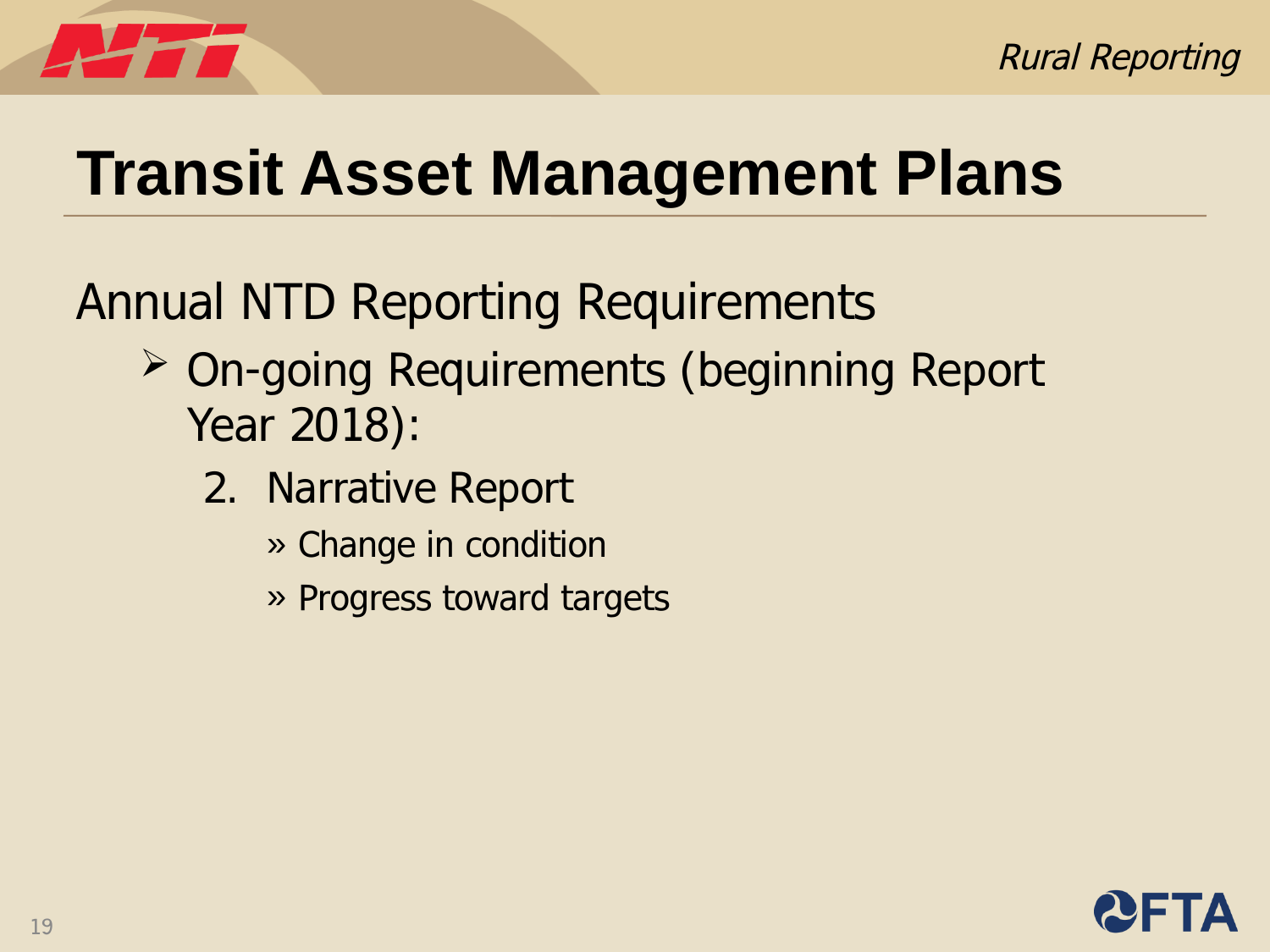

# Transit Asset Management Plans
Annual NTD Reporting Requirements
On-going Requirements (beginning Report
Year 2018):
Narrative Report
Change in condition
Progress toward targets

19